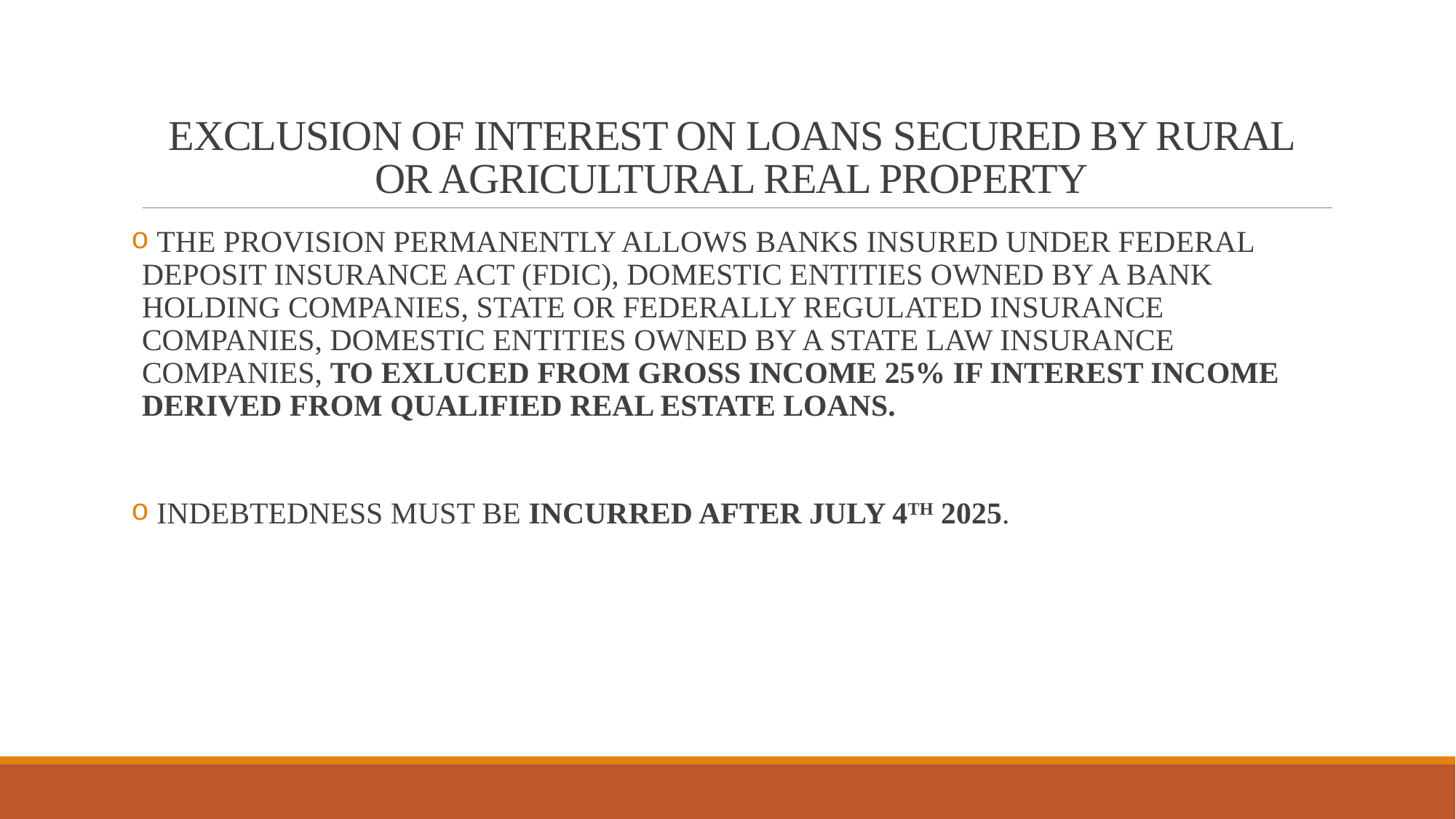

# EXCLUSION OF INTEREST ON LOANS SECURED BY RURAL OR AGRICULTURAL REAL PROPERTY
 THE PROVISION PERMANENTLY ALLOWS BANKS INSURED UNDER FEDERAL DEPOSIT INSURANCE ACT (FDIC), DOMESTIC ENTITIES OWNED BY A BANK HOLDING COMPANIES, STATE OR FEDERALLY REGULATED INSURANCE COMPANIES, DOMESTIC ENTITIES OWNED BY A STATE LAW INSURANCE COMPANIES, TO EXLUCED FROM GROSS INCOME 25% IF INTEREST INCOME DERIVED FROM QUALIFIED REAL ESTATE LOANS.

 INDEBTEDNESS MUST BE INCURRED AFTER JULY 4TH 2025.